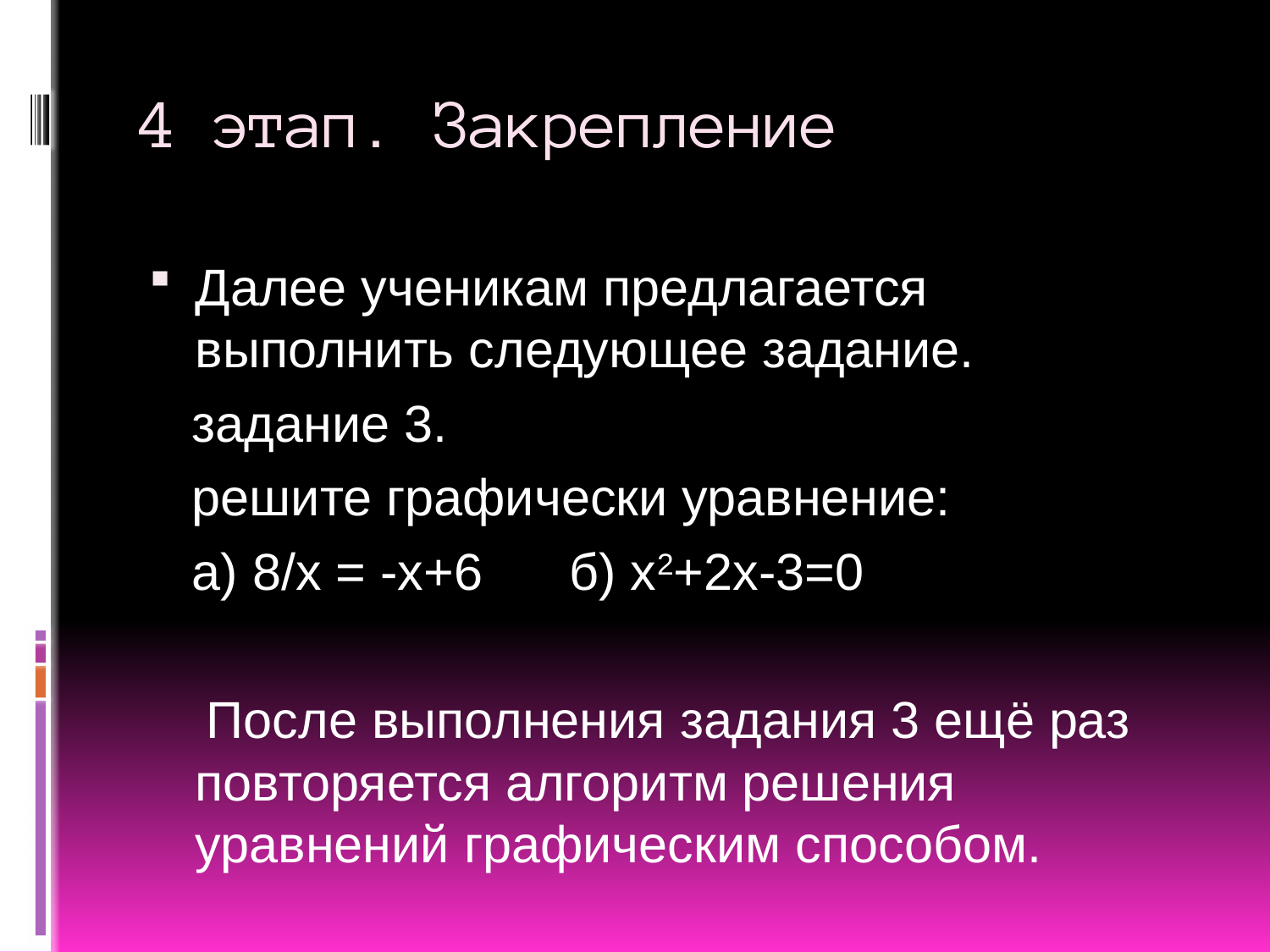

# 4 этап. Закрепление
Далее ученикам предлагается выполнить следующее задание.
   задание 3.
   решите графически уравнение:
   а) 8/х = -х+6      б) х2+2х-3=0

    После выполнения задания 3 ещё раз повторяется алгоритм решения уравнений графическим способом.